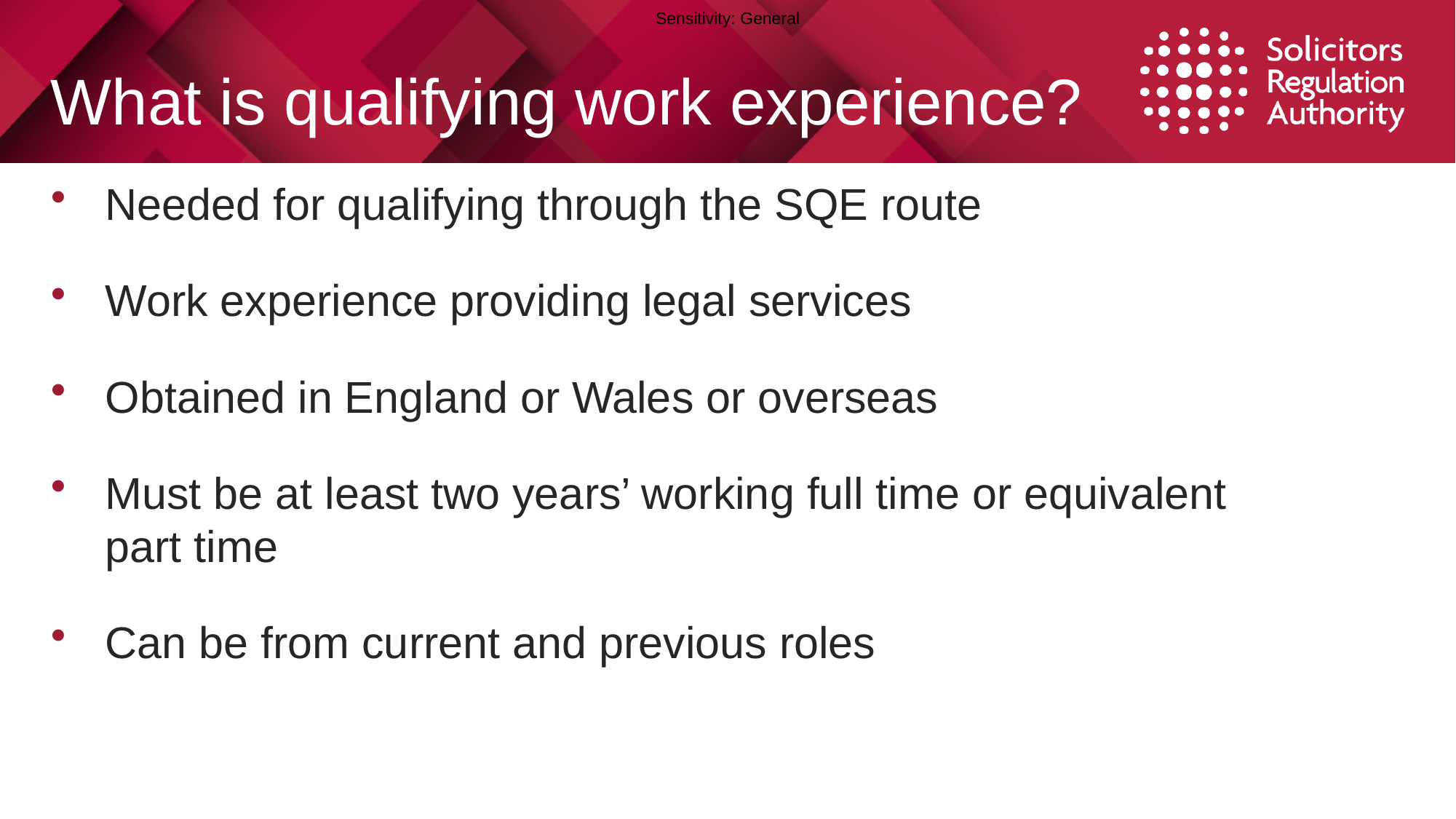

# What is qualifying work experience?
Needed for qualifying through the SQE route

Work experience providing legal services

Obtained in England or Wales or overseas

Must be at least two years’ working full time or equivalent part time

Can be from current and previous roles